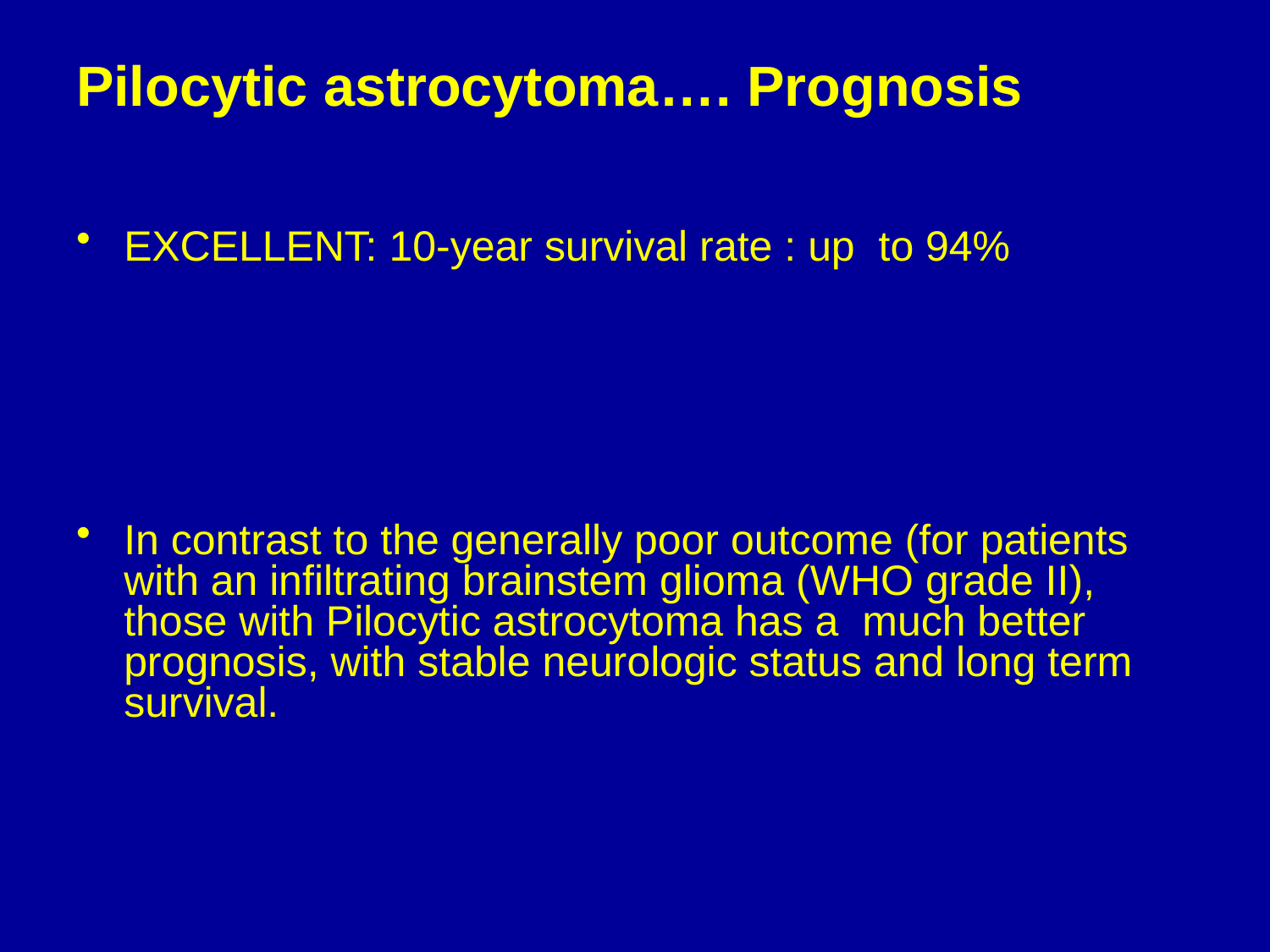

Pilocytic astrocytoma…. Prognosis
EXCELLENT: 10-year survival rate : up  to 94%

In contrast to the generally poor outcome (for patients with an infiltrating brainstem glioma (WHO grade II),  those with Pilocytic astrocytoma has a  much better prognosis, with stable neurologic status and long term survival.